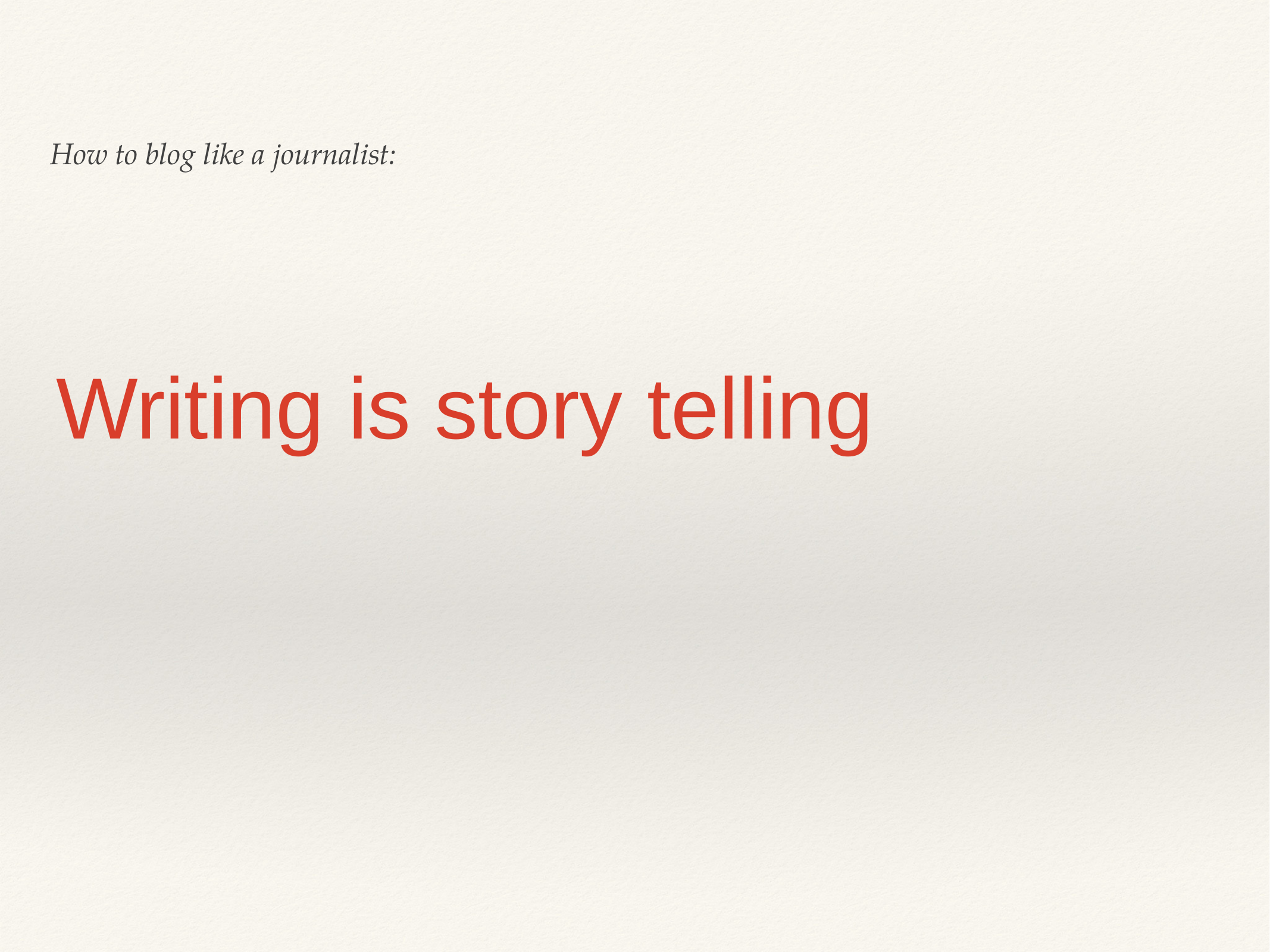

How to blog like a journalist:
Writing is story telling